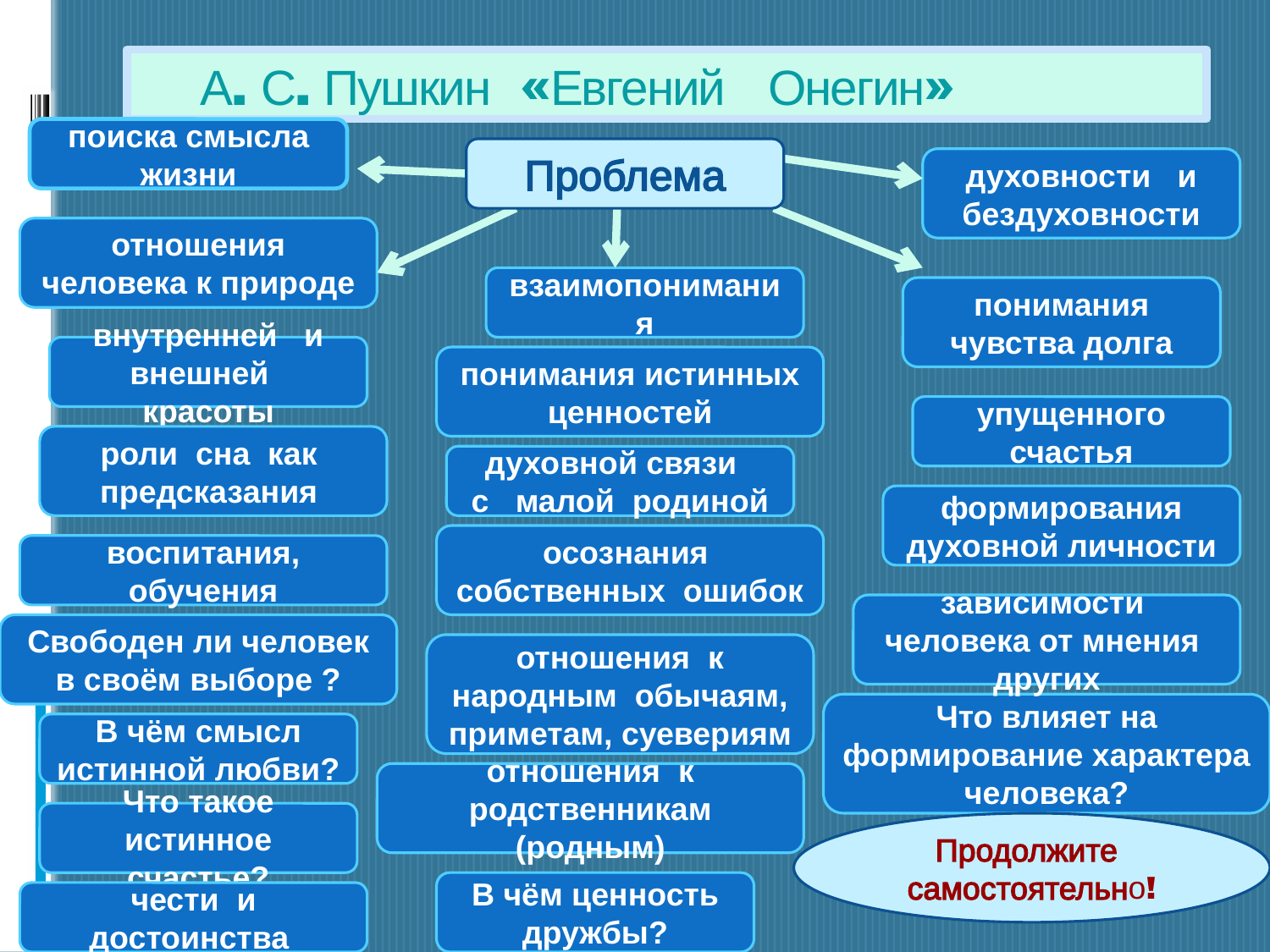

# А. С. Пушкин  «Евгений   Онегин»
поиска смысла жизни
Проблема
духовности   и бездуховности
отношения человека к природе
взаимопонимания
понимания чувства долга
внутренней   и внешней   красоты
понимания истинных ценностей
упущенного счастья
роли  сна  как  предсказания
духовной связи
с   малой  родиной
формирования духовной личности
осознания  собственных  ошибок
воспитания, обучения
зависимости  человека от мнения  других
Свободен ли человек в своём выборе ?
отношения  к народным  обычаям, приметам, суевериям
Что влияет на формирование характера человека?
В чём смысл истинной любви?
отношения  к родственникам (родным)
Что такое истинное счастье?
Продолжите
самостоятельно!
В чём ценность дружбы?
чести  и достоинства